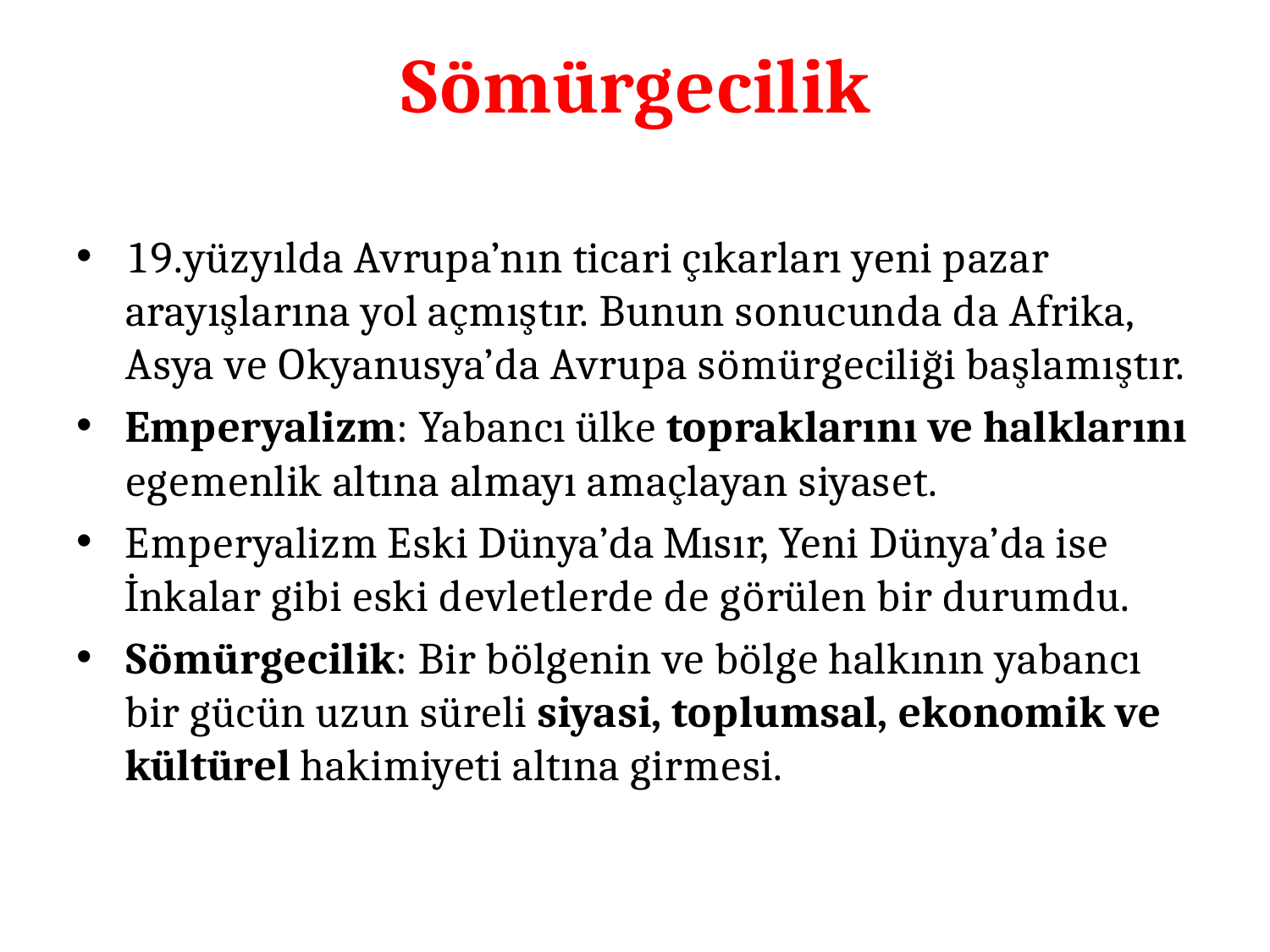

# Sömürgecilik
19.yüzyılda Avrupa’nın ticari çıkarları yeni pazar arayışlarına yol açmıştır. Bunun sonucunda da Afrika, Asya ve Okyanusya’da Avrupa sömürgeciliği başlamıştır.
Emperyalizm: Yabancı ülke topraklarını ve halklarını egemenlik altına almayı amaçlayan siyaset.
Emperyalizm Eski Dünya’da Mısır, Yeni Dünya’da ise İnkalar gibi eski devletlerde de görülen bir durumdu.
Sömürgecilik: Bir bölgenin ve bölge halkının yabancı bir gücün uzun süreli siyasi, toplumsal, ekonomik ve kültürel hakimiyeti altına girmesi.